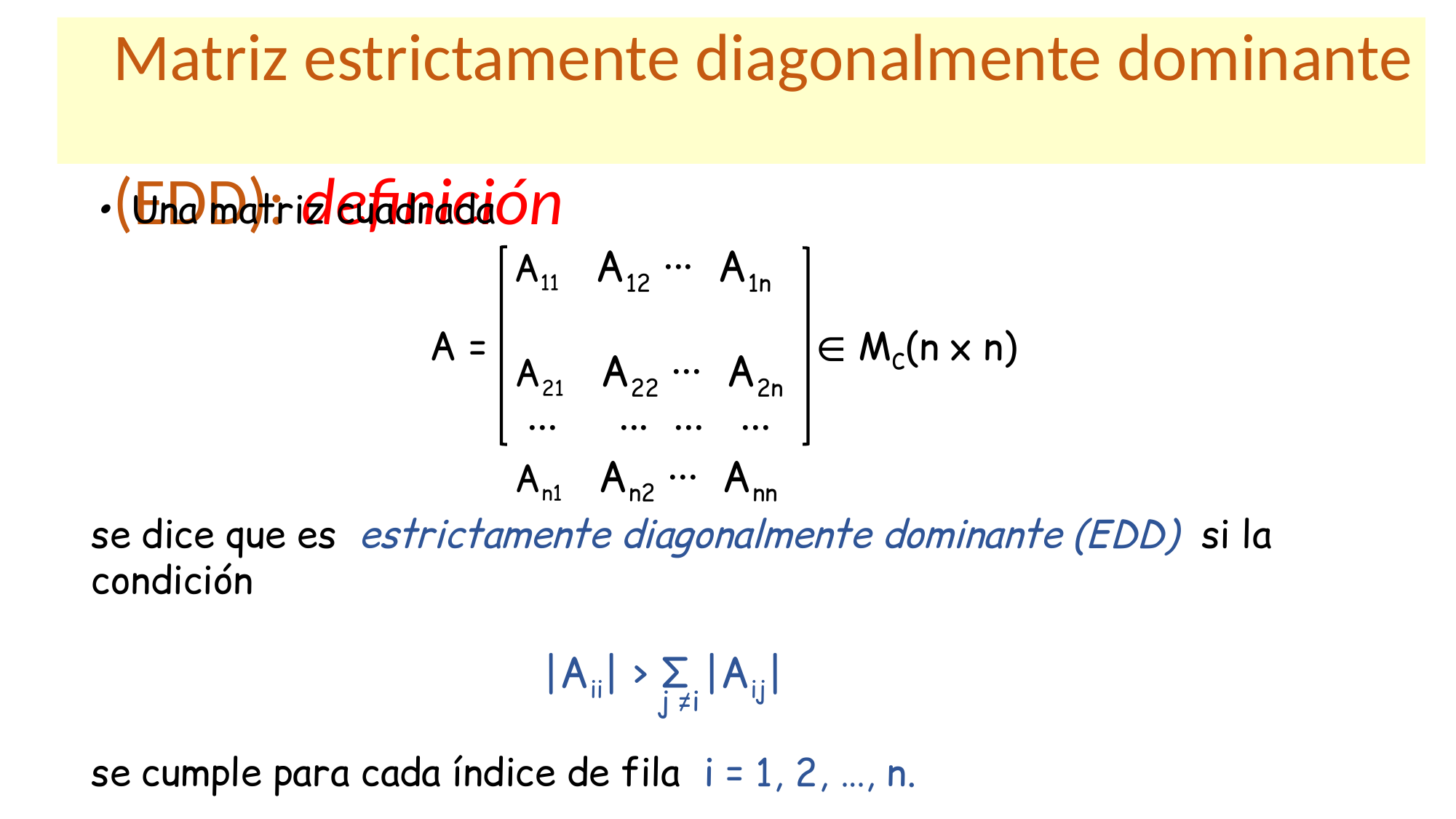

Matriz estrictamente diagonalmente dominante
   (EDD): definición
• Una matriz cuadrada

                              A =                             ∈ MC(n x n)

se dice que es  estrictamente diagonalmente dominante (EDD)  si la condición

                                        |Aii| > ∑ |Aij|

se cumple para cada índice de fila  i = 1, 2, …, n.
 A11   A12 ∙∙∙  A1n
 A21   A22 ∙∙∙  A2n
  ∙∙∙     ∙∙∙  ∙∙∙   ∙∙∙
 An1   An2 ∙∙∙  Ann

j ≠i